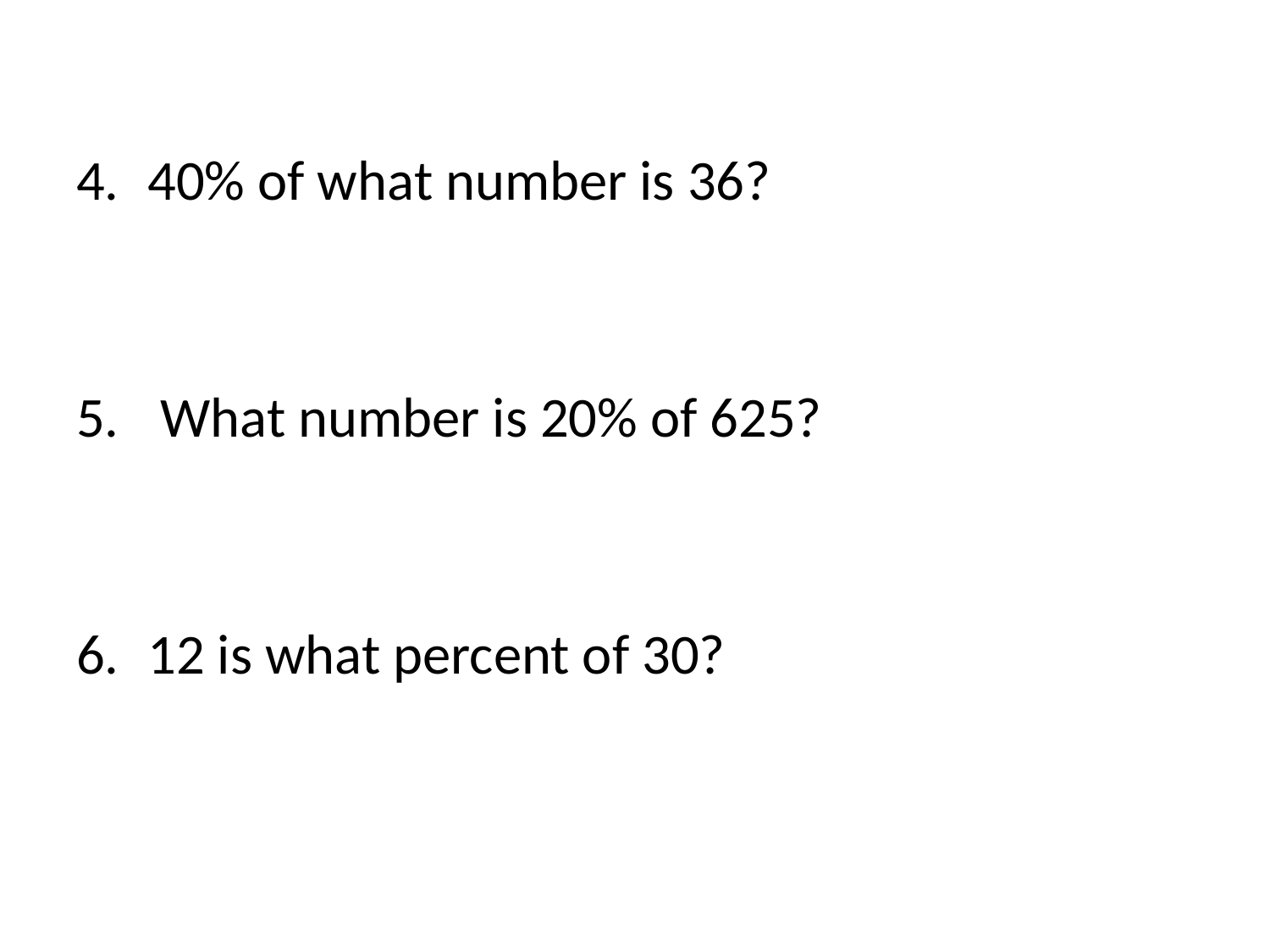

#
40% of what number is 36?

 What number is 20% of 625?

12 is what percent of 30?